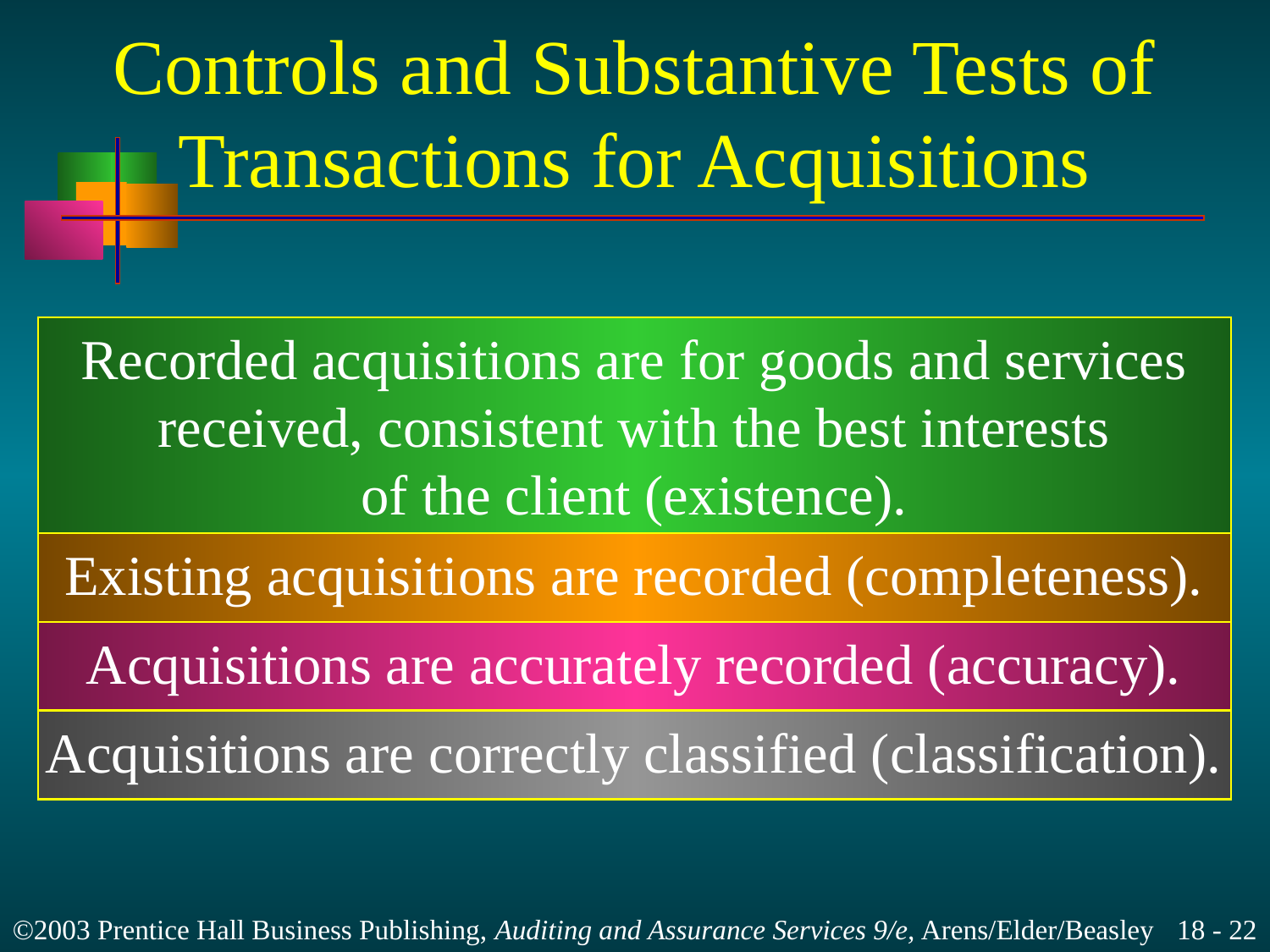

# Controls and Substantive Tests of Transactions for Acquisitions
Recorded acquisitions are for goods and services
received, consistent with the best interests
of the client (existence).
Existing acquisitions are recorded (completeness).
Acquisitions are accurately recorded (accuracy).
Acquisitions are correctly classified (classification).